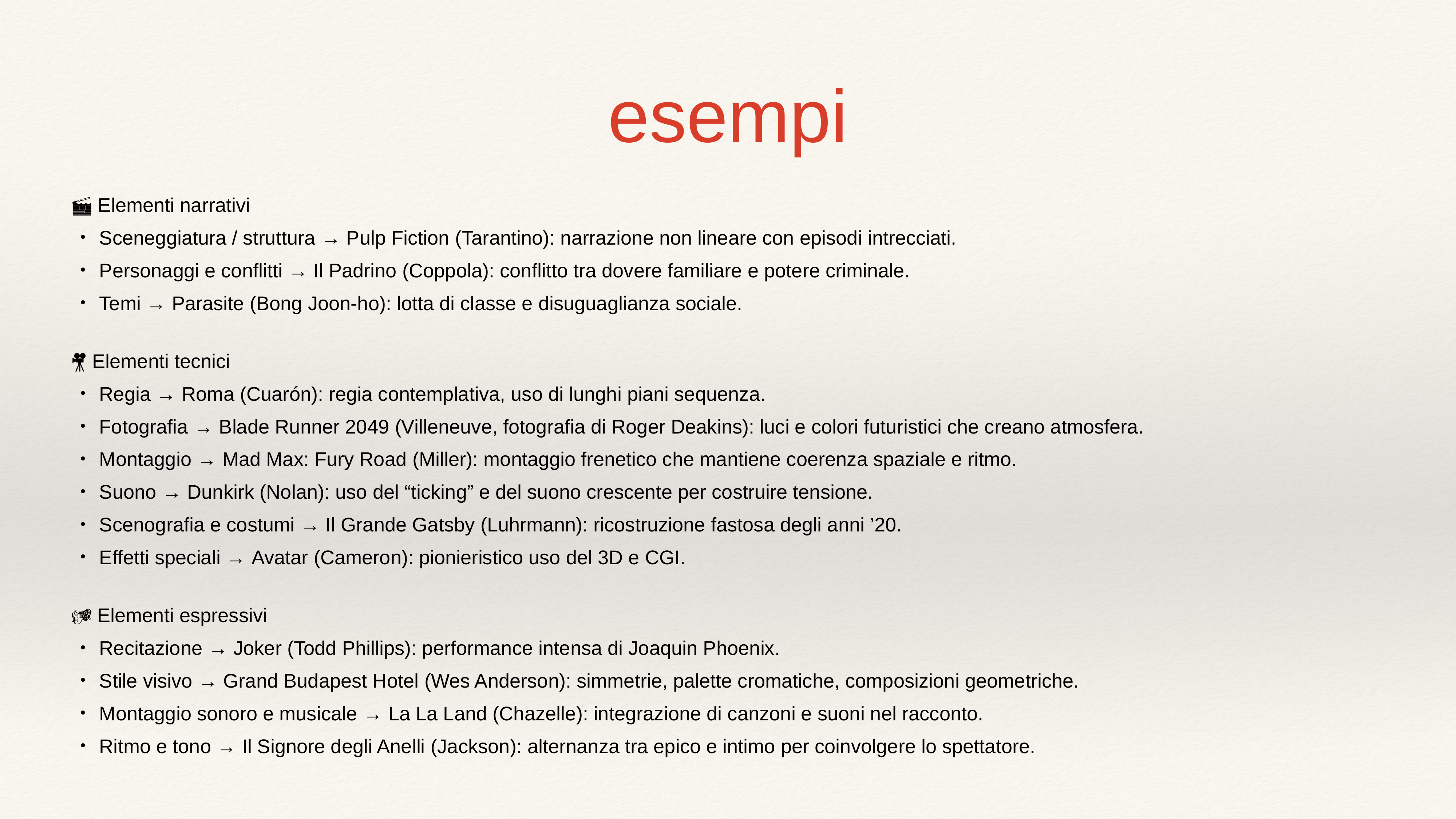

esempi

🎬 Elementi narrativi
Sceneggiatura / struttura → Pulp Fiction (Tarantino): narrazione non lineare con episodi intrecciati.
Personaggi e conflitti → Il Padrino (Coppola): conflitto tra dovere familiare e potere criminale.
Temi → Parasite (Bong Joon-ho): lotta di classe e disuguaglianza sociale.

🎥 Elementi tecnici
Regia → Roma (Cuarón): regia contemplativa, uso di lunghi piani sequenza.
Fotografia → Blade Runner 2049 (Villeneuve, fotografia di Roger Deakins): luci e colori futuristici che creano atmosfera.
Montaggio → Mad Max: Fury Road (Miller): montaggio frenetico che mantiene coerenza spaziale e ritmo.
Suono → Dunkirk (Nolan): uso del “ticking” e del suono crescente per costruire tensione.
Scenografia e costumi → Il Grande Gatsby (Luhrmann): ricostruzione fastosa degli anni ’20.
Effetti speciali → Avatar (Cameron): pionieristico uso del 3D e CGI.

🎭 Elementi espressivi
Recitazione → Joker (Todd Phillips): performance intensa di Joaquin Phoenix.
Stile visivo → Grand Budapest Hotel (Wes Anderson): simmetrie, palette cromatiche, composizioni geometriche.
Montaggio sonoro e musicale → La La Land (Chazelle): integrazione di canzoni e suoni nel racconto.
Ritmo e tono → Il Signore degli Anelli (Jackson): alternanza tra epico e intimo per coinvolgere lo spettatore.